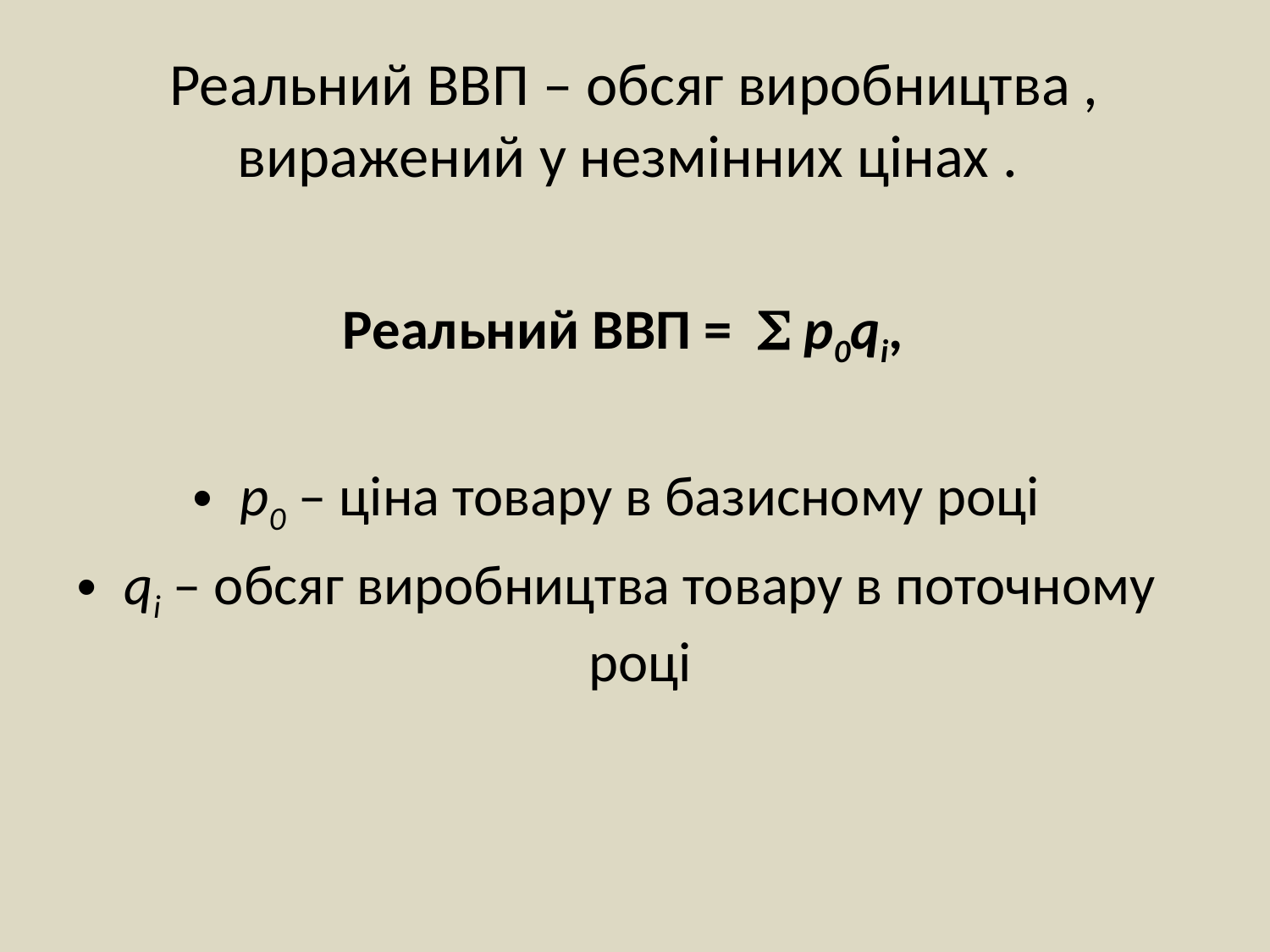

# Реальний ВВП – обсяг виробництва , виражений у незмінних цінах .
 Реальний ВВП =  Σ p0qi,

p0 – ціна товару в базисному році
qi – обсяг виробництва товару в поточному році